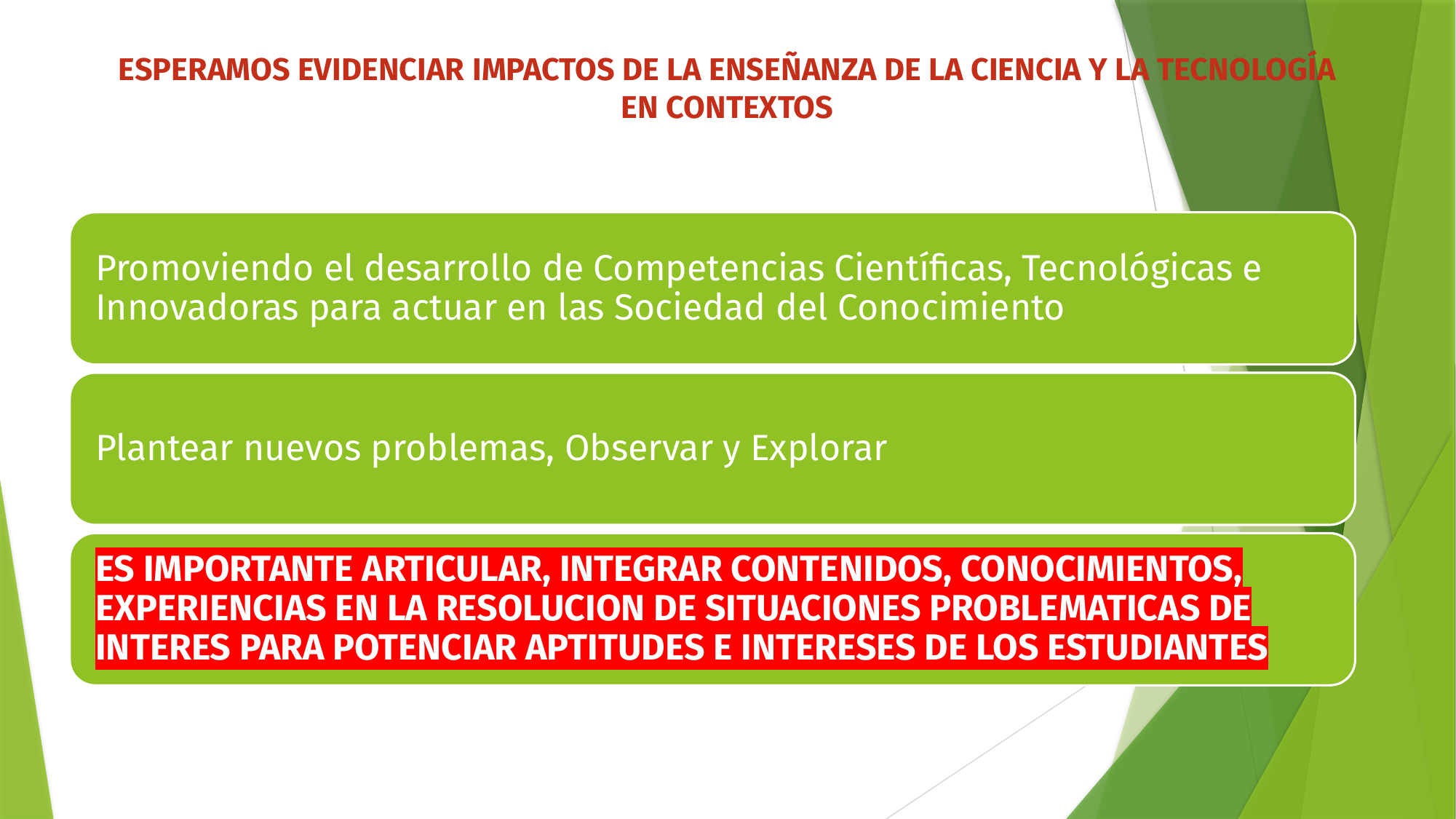

# ESPERAMOS EVIDENCIAR IMPACTOS DE LA ENSEÑANZA DE LA CIENCIA Y LA TECNOLOGÍA EN CONTEXTOS
Promoviendo el desarrollo de Competencias Científicas, Tecnológicas e Innovadoras para actuar en las Sociedad del Conocimiento
Plantear nuevos problemas, Observar y Explorar
ES IMPORTANTE ARTICULAR, INTEGRAR CONTENIDOS, CONOCIMIENTOS, EXPERIENCIAS EN LA RESOLUCION DE SITUACIONES PROBLEMATICAS DE INTERES PARA POTENCIAR APTITUDES E INTERESES DE LOS ESTUDIANTES